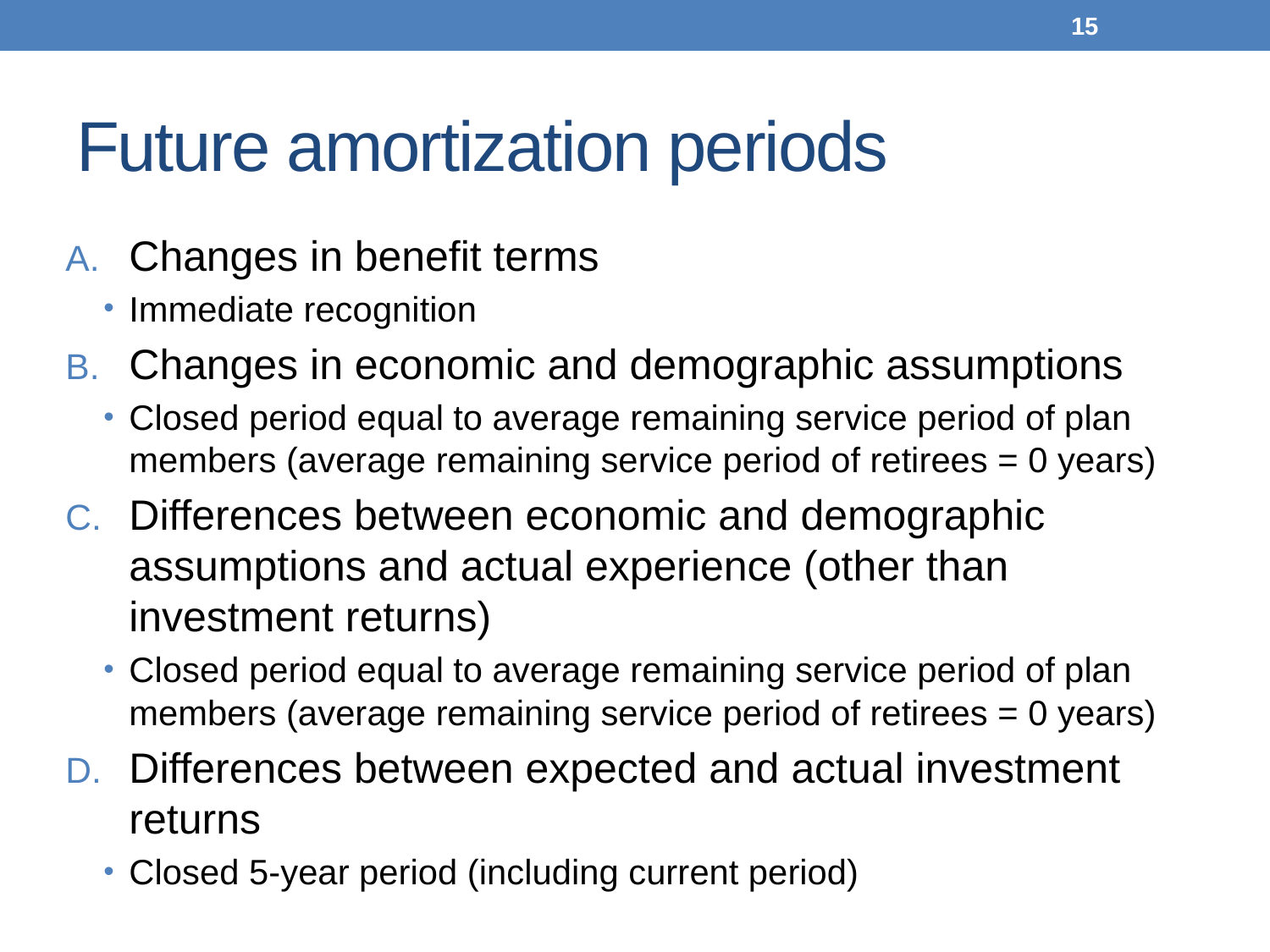

15
# Future amortization periods
Changes in benefit terms
Immediate recognition
Changes in economic and demographic assumptions
Closed period equal to average remaining service period of plan members (average remaining service period of retirees = 0 years)
Differences between economic and demographic assumptions and actual experience (other than investment returns)
Closed period equal to average remaining service period of plan members (average remaining service period of retirees = 0 years)
Differences between expected and actual investment returns
Closed 5-year period (including current period)